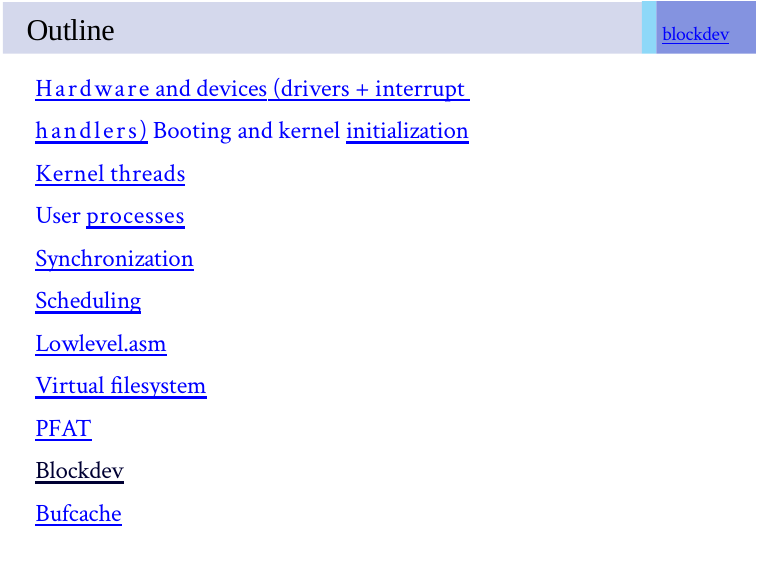

# Outline
blockdev
Hardware and devices (drivers + interrupt handlers) Booting and kernel initialization
Kernel threads User processes Synchronization Scheduling Lowlevel.asm
Virtual filesystem PFAT
Blockdev Bufcache